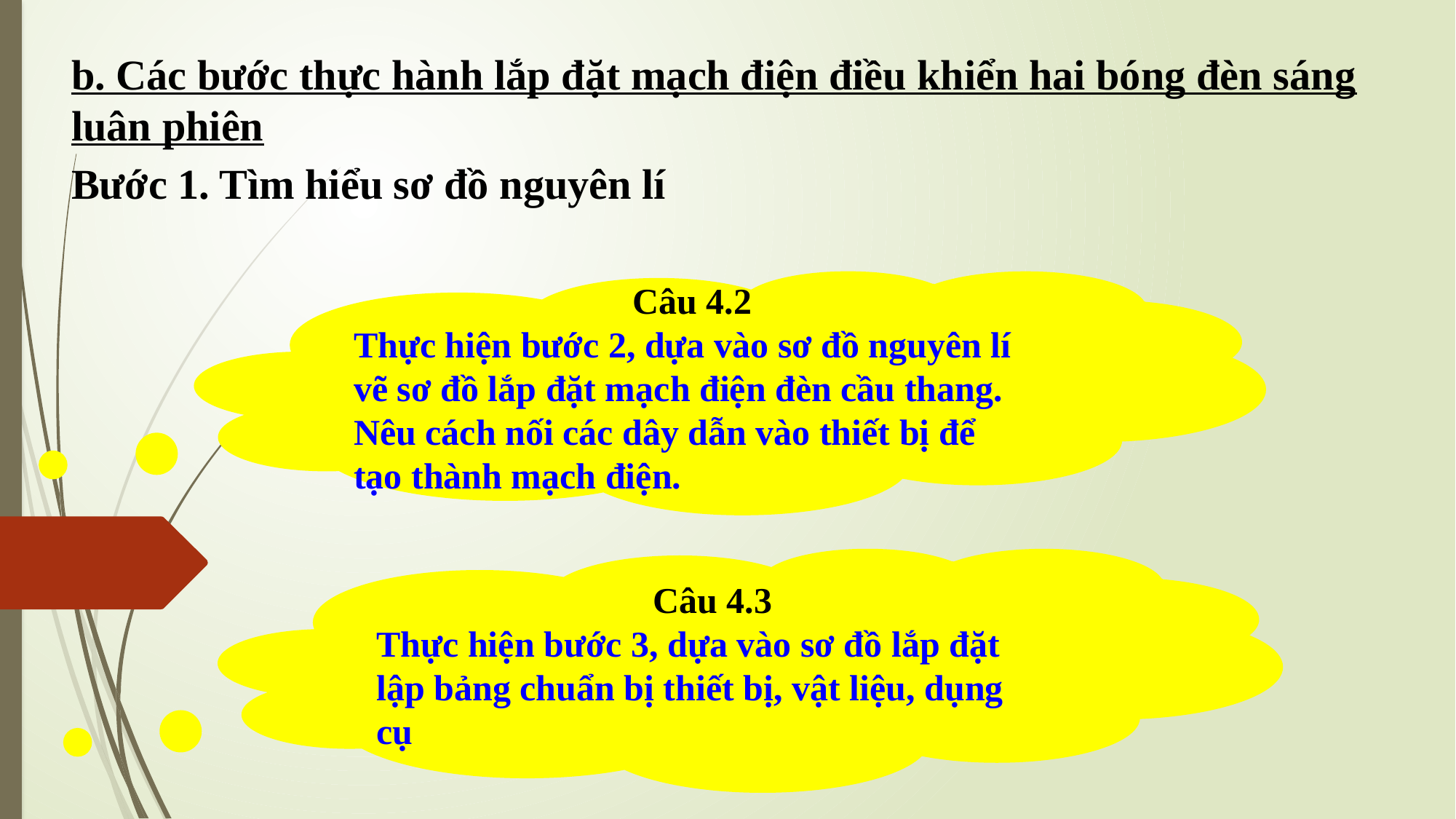

b. Các bước thực hành lắp đặt mạch điện điều khiển hai bóng đèn sáng luân phiên
Bước 1. Tìm hiểu sơ đồ nguyên lí
Câu 4.2
Thực hiện bước 2, dựa vào sơ đồ nguyên lí vẽ sơ đồ lắp đặt mạch điện đèn cầu thang. Nêu cách nối các dây dẫn vào thiết bị để tạo thành mạch điện.
Câu 4.3
Thực hiện bước 3, dựa vào sơ đồ lắp đặt lập bảng chuẩn bị thiết bị, vật liệu, dụng cụ